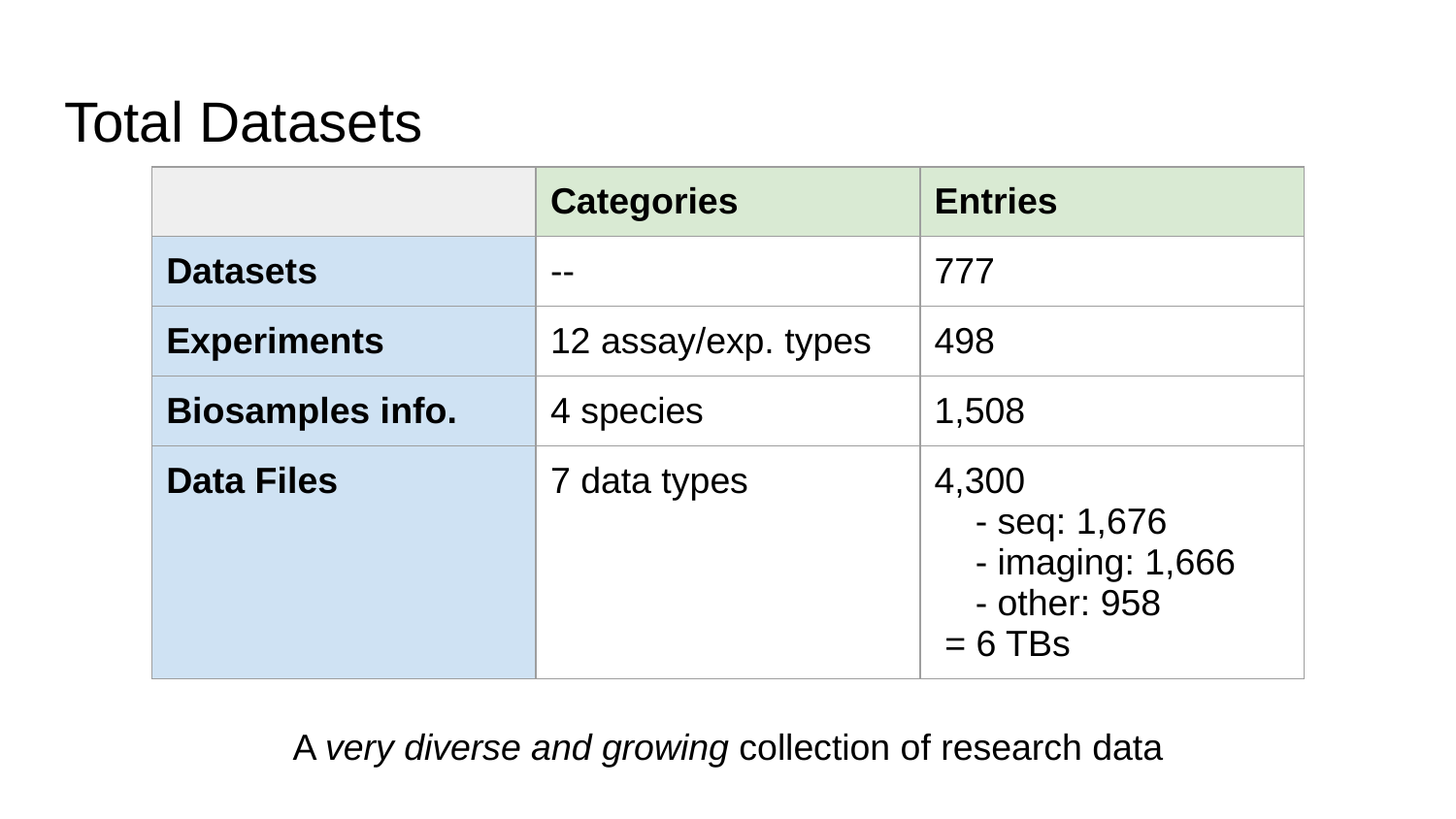

# Total Datasets
|  | Categories | Entries |
| --- | --- | --- |
| Datasets | -- | 777 |
| Experiments | 12 assay/exp. types | 498 |
| Biosamples info. | 4 species | 1,508 |
| Data Files | 7 data types | 4,300 - seq: 1,676 - imaging: 1,666 - other: 958 = 6 TBs |
A very diverse and growing collection of research data